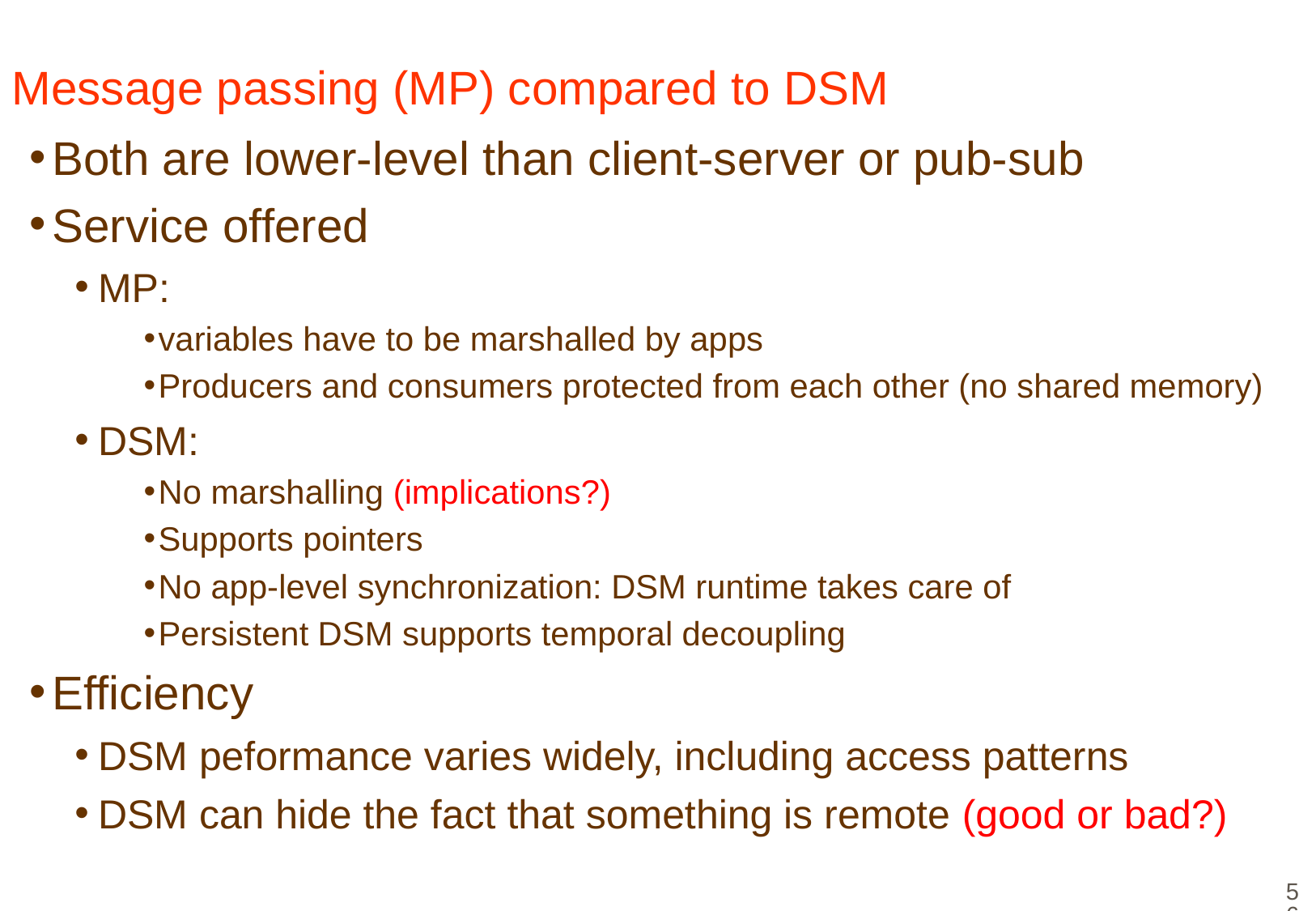

# Message passing (MP) compared to DSM
Both are lower-level than client-server or pub-sub
Service offered
MP:
variables have to be marshalled by apps
Producers and consumers protected from each other (no shared memory)
DSM:
No marshalling (implications?)
Supports pointers
No app-level synchronization: DSM runtime takes care of
Persistent DSM supports temporal decoupling
Efficiency
DSM peformance varies widely, including access patterns
DSM can hide the fact that something is remote (good or bad?)
56